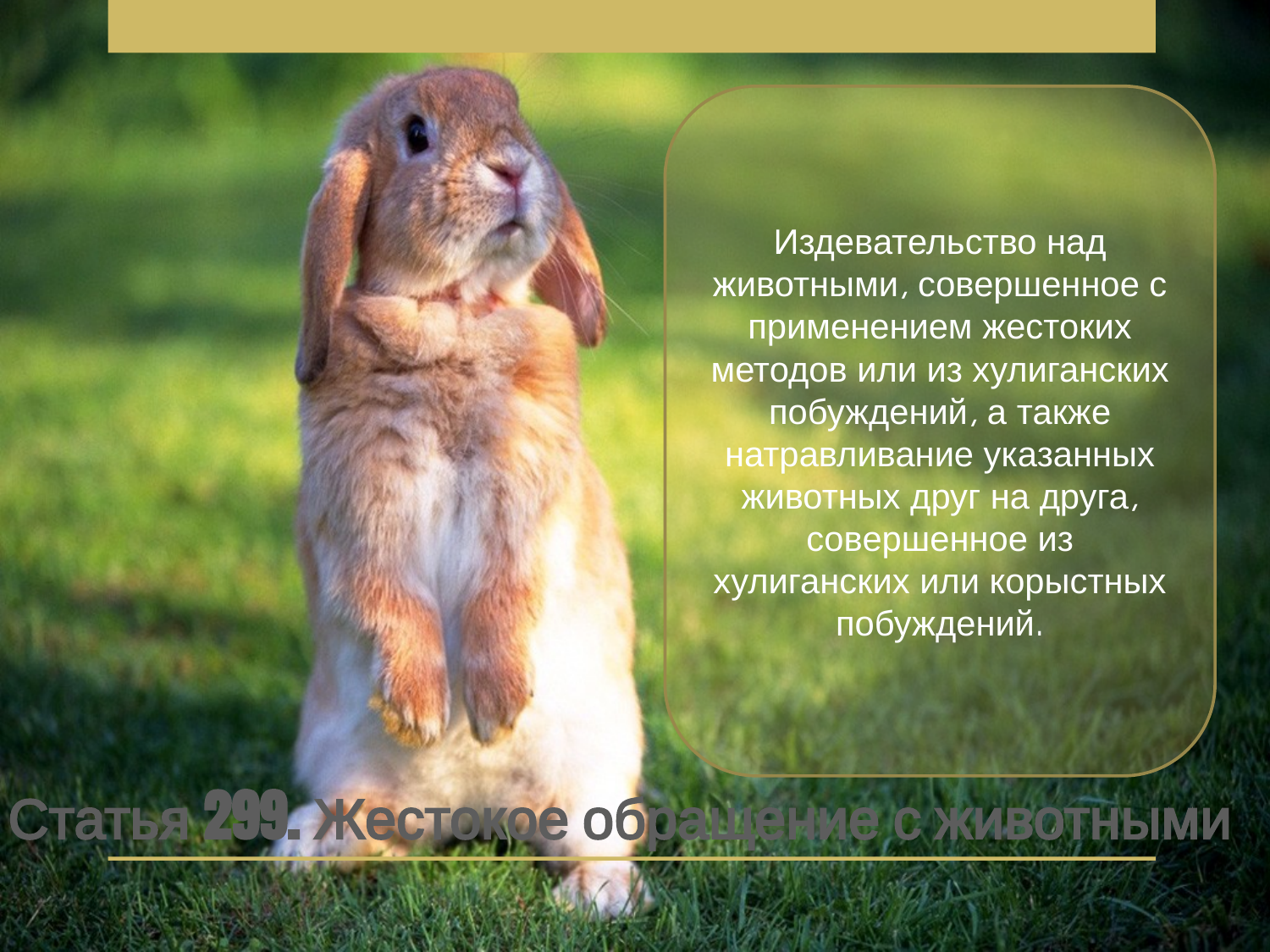

Издевательство над животными, совершенное с применением жестоких методов или из хулиганских побуждений, а также натравливание указанных животных друг на друга, совершенное из хулиганских или корыстных побуждений.
Статья 299. Жестокое обращение с животными